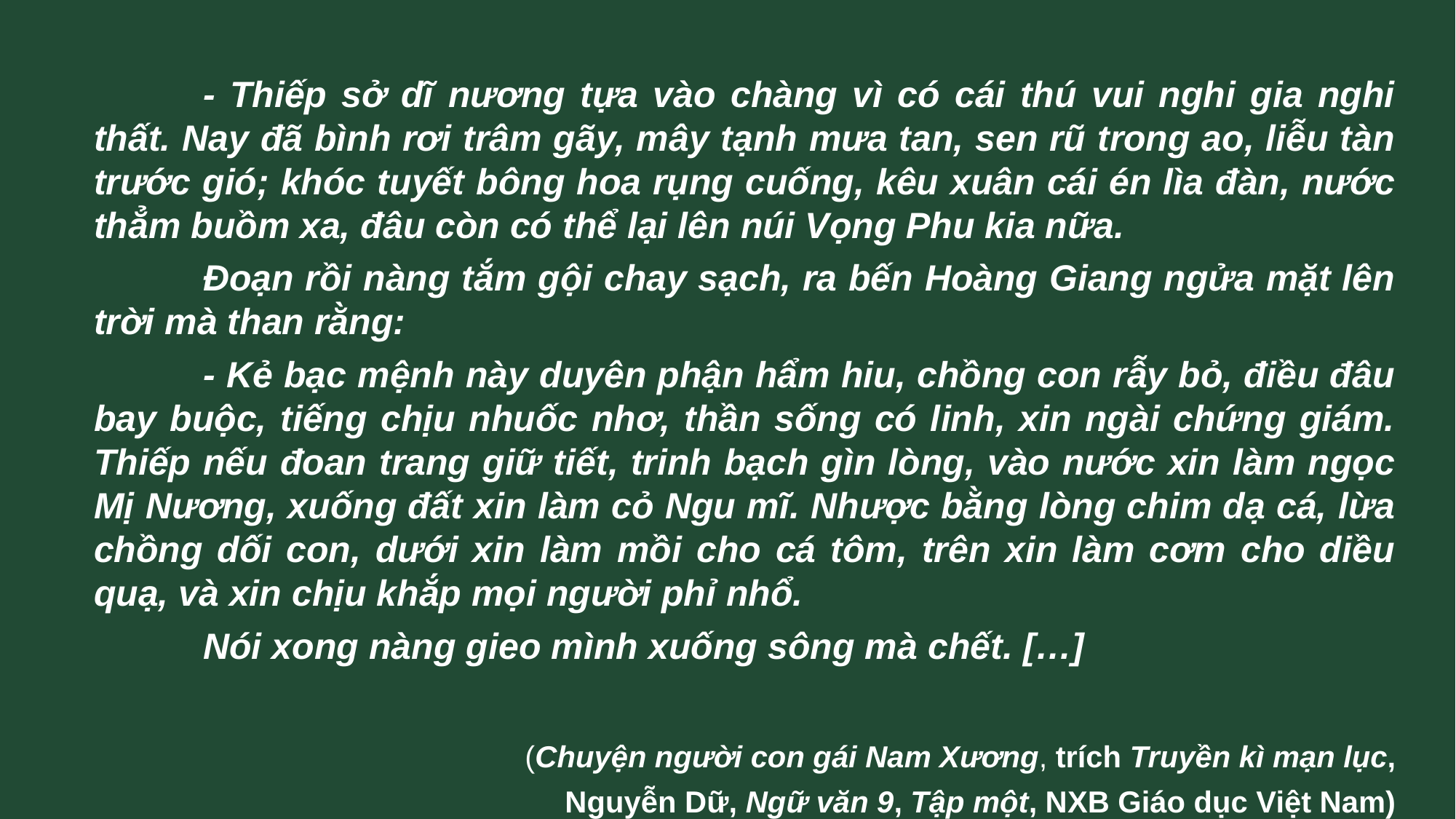

- Thiếp sở dĩ nương tựa vào chàng vì có cái thú vui nghi gia nghi thất. Nay đã bình rơi trâm gãy, mây tạnh mưa tan, sen rũ trong ao, liễu tàn trước gió; khóc tuyết bông hoa rụng cuống, kêu xuân cái én lìa đàn, nước thẳm buồm xa, đâu còn có thể lại lên núi Vọng Phu kia nữa.
	Đoạn rồi nàng tắm gội chay sạch, ra bến Hoàng Giang ngửa mặt lên trời mà than rằng:
	- Kẻ bạc mệnh này duyên phận hẩm hiu, chồng con rẫy bỏ, điều đâu bay buộc, tiếng chịu nhuốc nhơ, thần sống có linh, xin ngài chứng giám. Thiếp nếu đoan trang giữ tiết, trinh bạch gìn lòng, vào nước xin làm ngọc Mị Nương, xuống đất xin làm cỏ Ngu mĩ. Nhược bằng lòng chim dạ cá, lừa chồng dối con, dưới xin làm mồi cho cá tôm, trên xin làm cơm cho diều quạ, và xin chịu khắp mọi người phỉ nhổ.
	Nói xong nàng gieo mình xuống sông mà chết. […]
(Chuyện người con gái Nam Xương, trích Truyền kì mạn lục,
Nguyễn Dữ, Ngữ văn 9, Tập một, NXB Giáo dục Việt Nam)